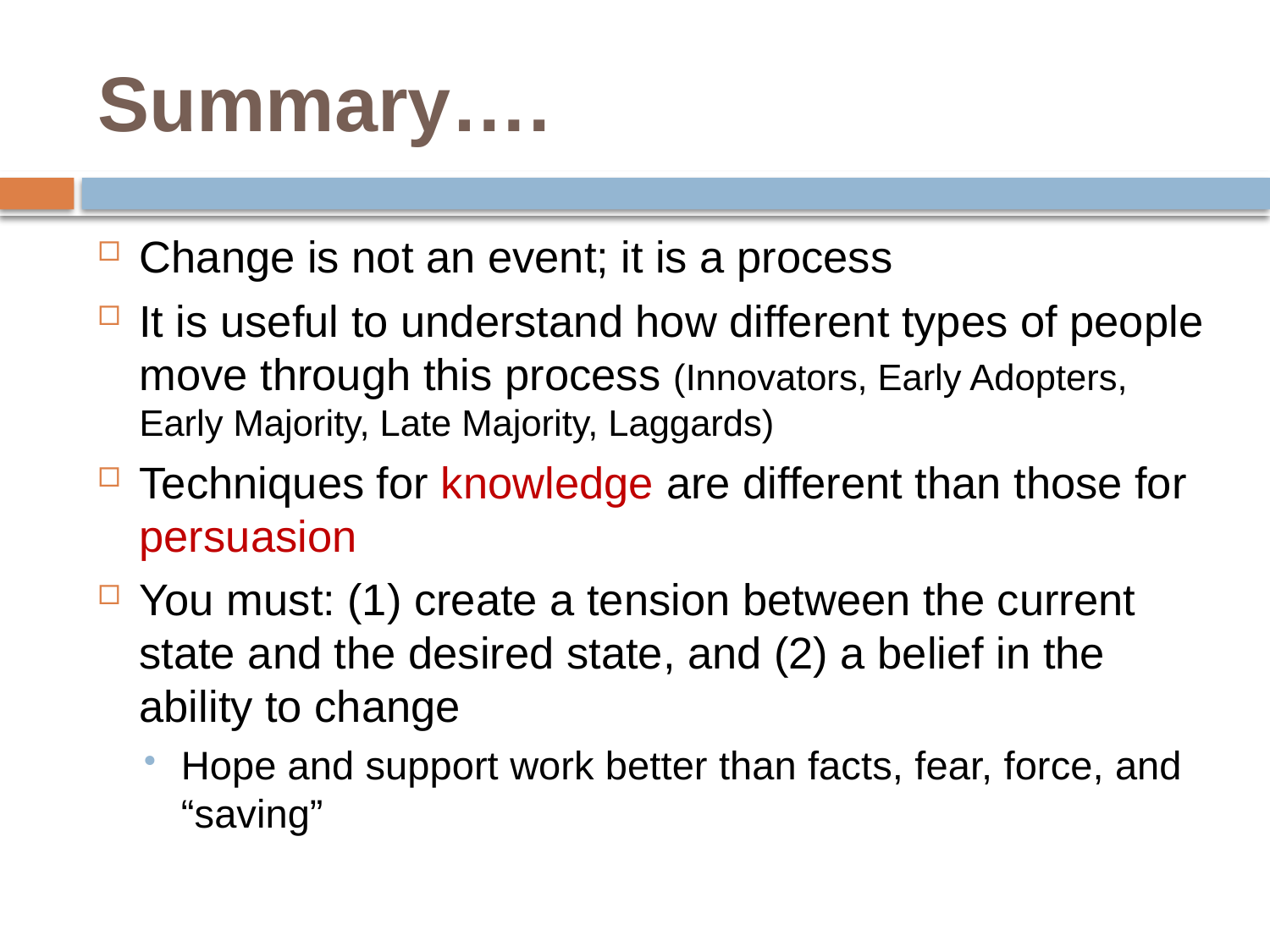

# Summary….
Change is not an event; it is a process
It is useful to understand how different types of people move through this process (Innovators, Early Adopters, Early Majority, Late Majority, Laggards)
Techniques for knowledge are different than those for persuasion
You must: (1) create a tension between the current state and the desired state, and (2) a belief in the ability to change
Hope and support work better than facts, fear, force, and “saving”